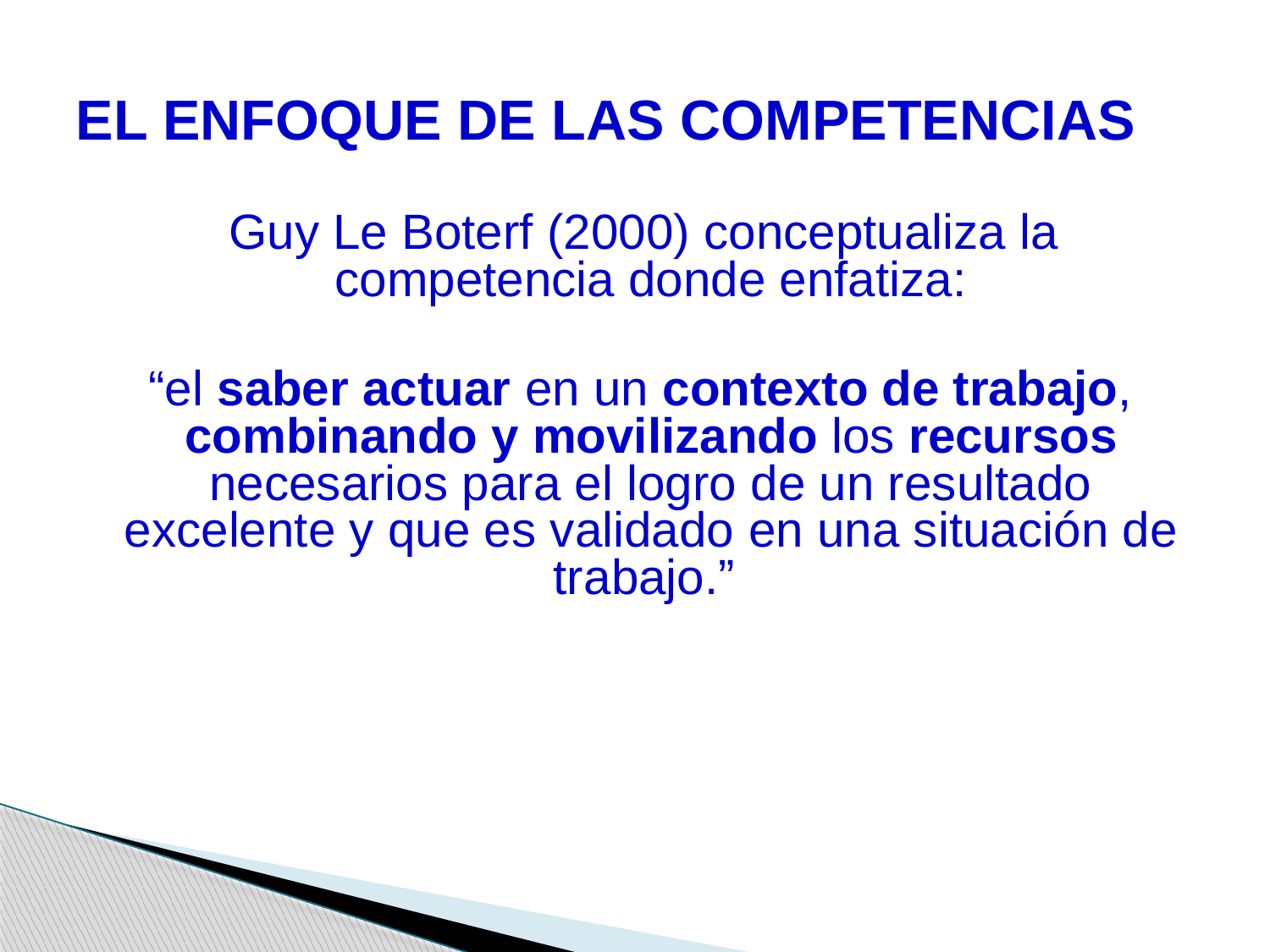

# EL ENFOQUE DE LAS COMPETENCIAS
	Guy Le Boterf (2000) conceptualiza la  competencia donde enfatiza:

 “el saber actuar en un contexto de trabajo, combinando y movilizando los recursos necesarios para el logro de un resultado excelente y que es validado en una situación de trabajo.”